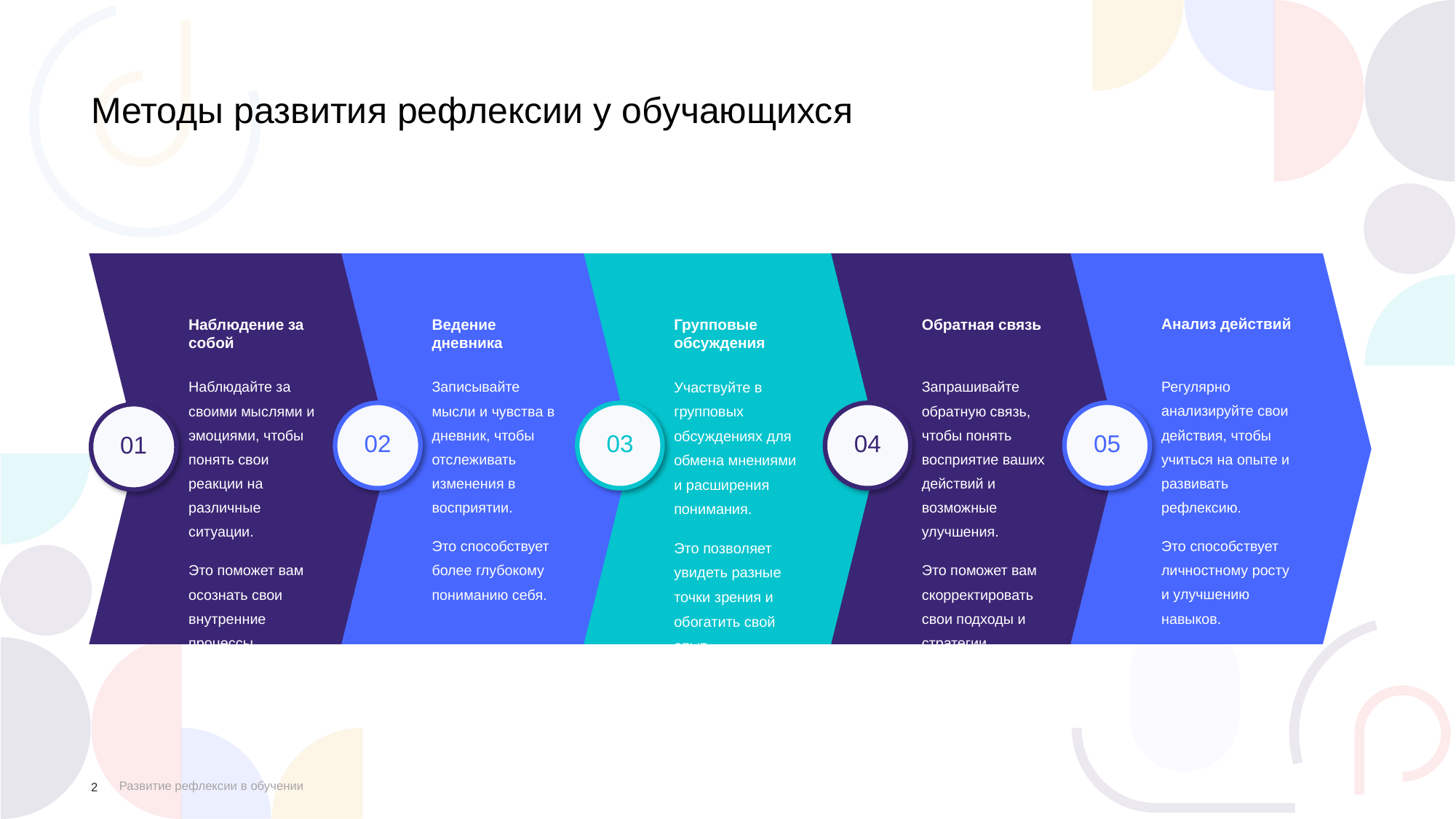

Методы развития рефлексии у обучающихся

Анализ действий
Наблюдение за собой
Ведение дневника
Групповые обсуждения
Обратная связь
Регулярно анализируйте свои действия, чтобы учиться на опыте и развивать рефлексию.
Это способствует личностному росту и улучшению навыков.
Наблюдайте за своими мыслями и эмоциями, чтобы понять свои реакции на различные ситуации.
Это поможет вам осознать свои внутренние процессы.
Записывайте мысли и чувства в дневник, чтобы отслеживать изменения в восприятии.
Это способствует более глубокому пониманию себя.
Участвуйте в групповых обсуждениях для обмена мнениями и расширения понимания.
Это позволяет увидеть разные точки зрения и обогатить свой опыт.
Запрашивайте обратную связь, чтобы понять восприятие ваших действий и возможные улучшения.
Это поможет вам скорректировать свои подходы и стратегии.
05
02
03
04
01

Развитие рефлексии в обучении
2